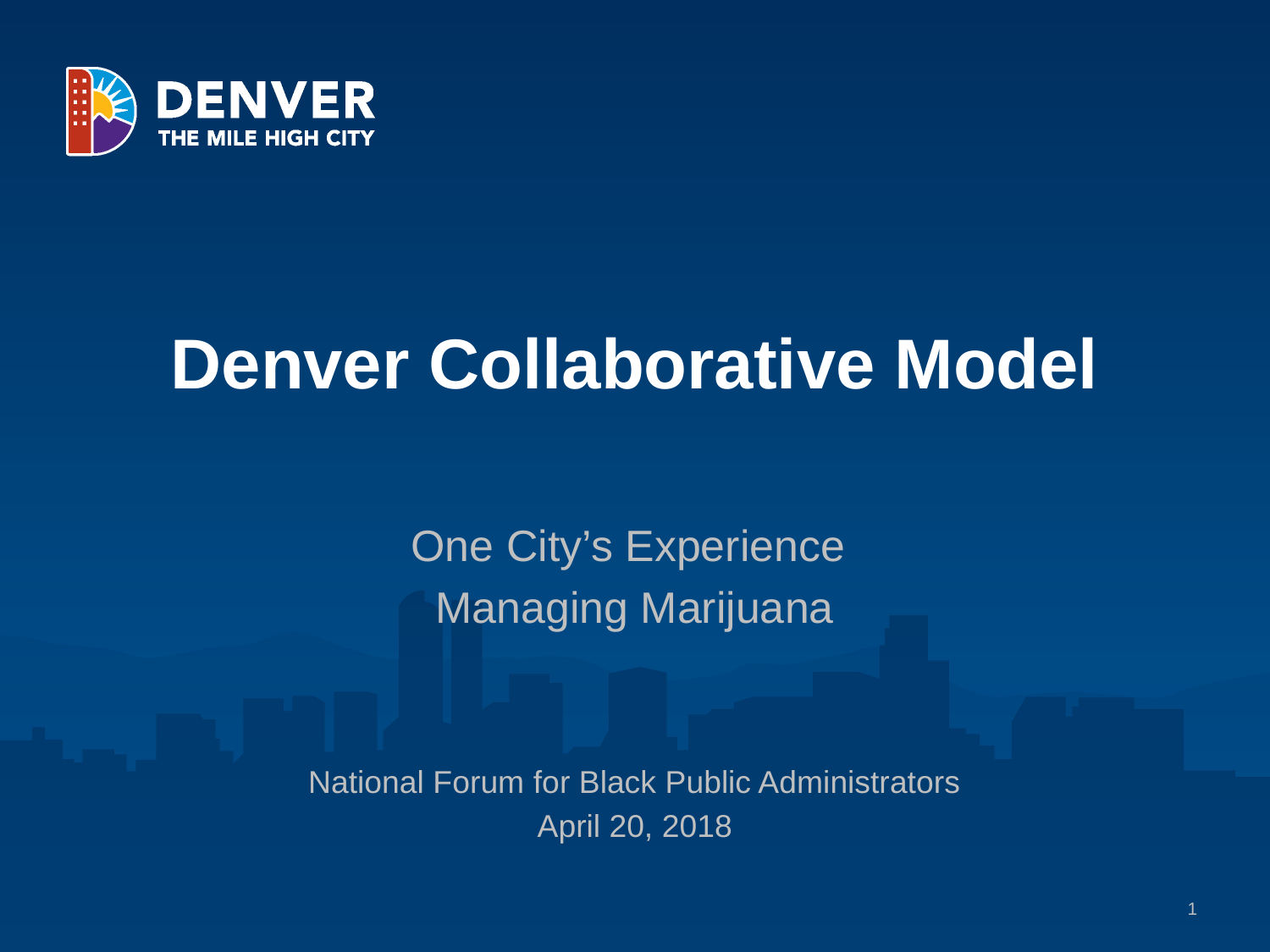

# Denver Collaborative Model

One City’s Experience
Managing Marijuana

National Forum for Black Public Administrators
April 20, 2018
1